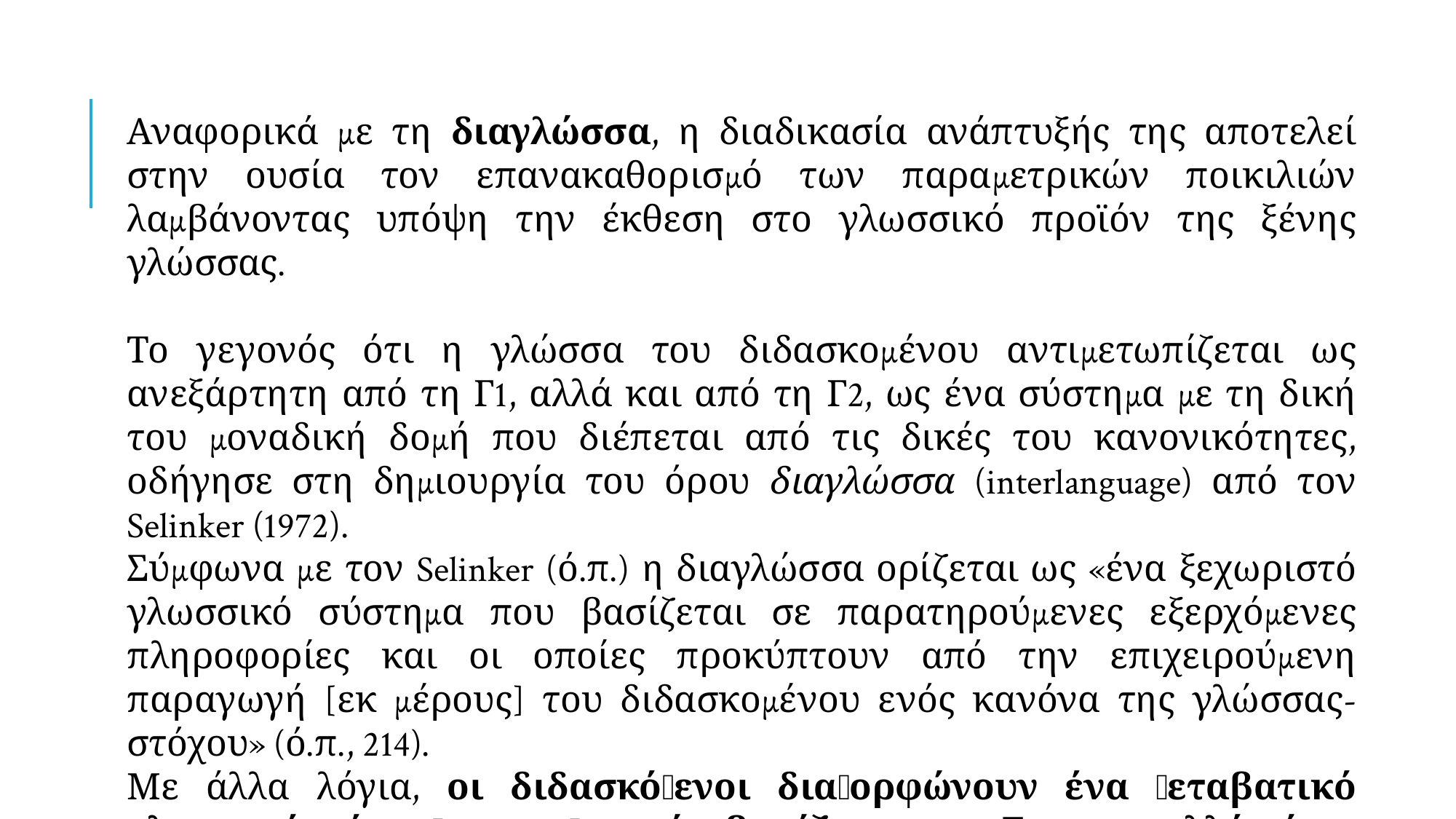

Αναφορικά με τη διαγλώσσα, η διαδικασία ανάπτυξής της αποτελεί στην ουσία τον επανακαθορισμό των παραμετρικών ποικιλιών λαμβάνοντας υπόψη την έκθεση στο γλωσσικό προϊόν της ξένης γλώσσας.

Το γεγονός ότι η γλώσσα του διδασκομένου αντιμετωπίζεται ως ανεξάρτητη από τη Γ1, αλλά και από τη Γ2, ως ένα σύστημα με τη δική του μοναδική δομή που διέπεται από τις δικές του κανονικότητες, οδήγησε στη δημιουργία του όρου διαγλώσσα (interlanguage) από τον Selinker (1972).
Σύμφωνα με τον Selinker (ό.π.) η διαγλώσσα ορίζεται ως «ένα ξεχωριστό γλωσσικό σύστημα που βασίζεται σε παρατηρούμενες εξερχόμενες πληροφορίες και οι οποίες προκύπτουν από την επιχειρούμενη παραγωγή [εκ μέρους] του διδασκομένου ενός κανόνα της γλώσσας-στόχου» (ό.π., 214).
Με άλλα λόγια, οι διδασκόμενοι διαμορφώνουν ένα μεταβατικό γλωσσικό σύστημα που μερικώς βασίζεται στη Γ1 τους, αλλά είναι διαφορετικό τόσο από αυτή (ενν. τη Γ1) όσο και από τον δεύτερο κώδικα επικοινωνίας (Ellis, 1997).